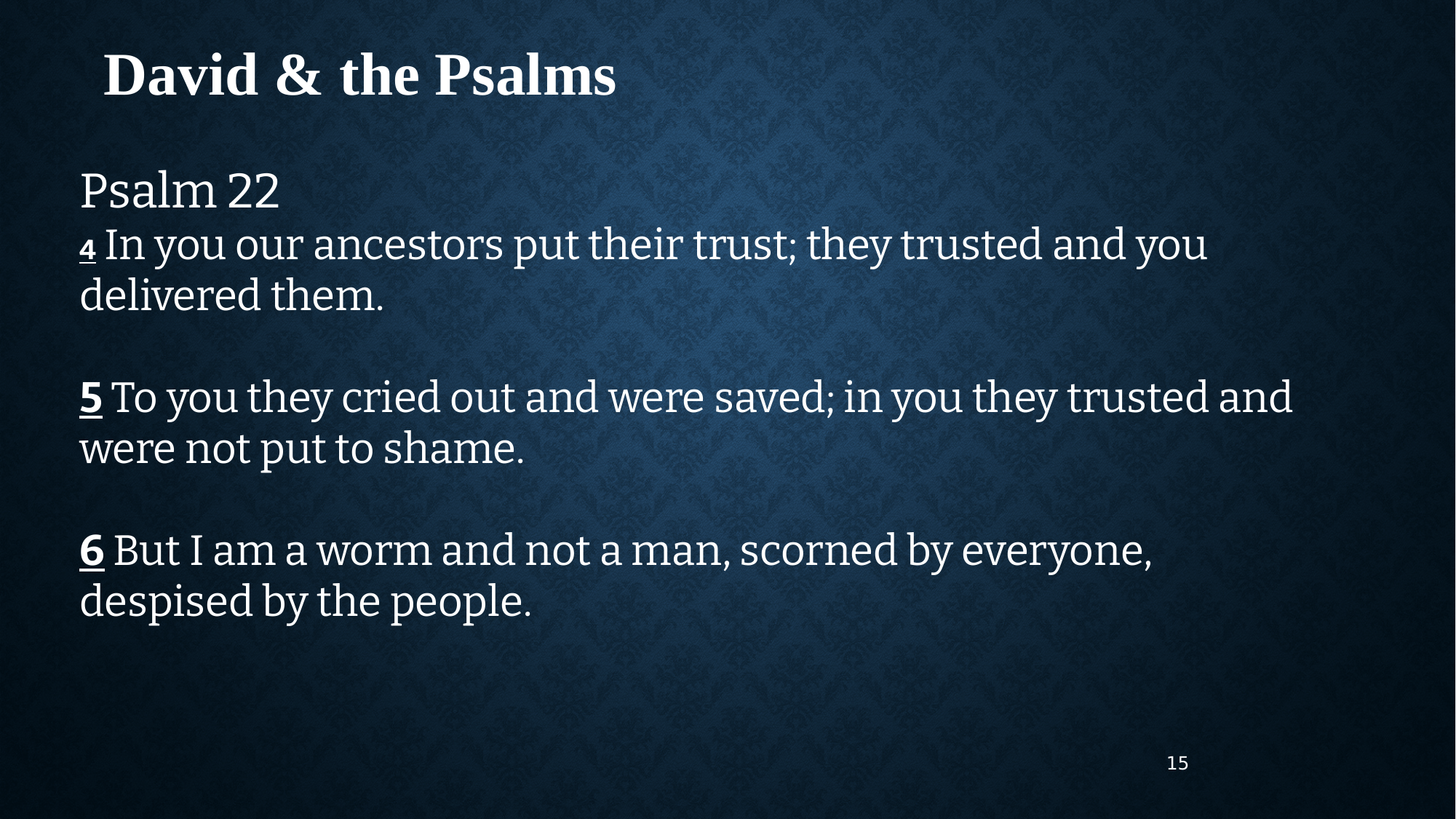

David & the Psalms
Psalm 22
4 In you our ancestors put their trust; they trusted and you delivered them.

5 To you they cried out and were saved; in you they trusted and were not put to shame.

6 But I am a worm and not a man, scorned by everyone, despised by the people.

15